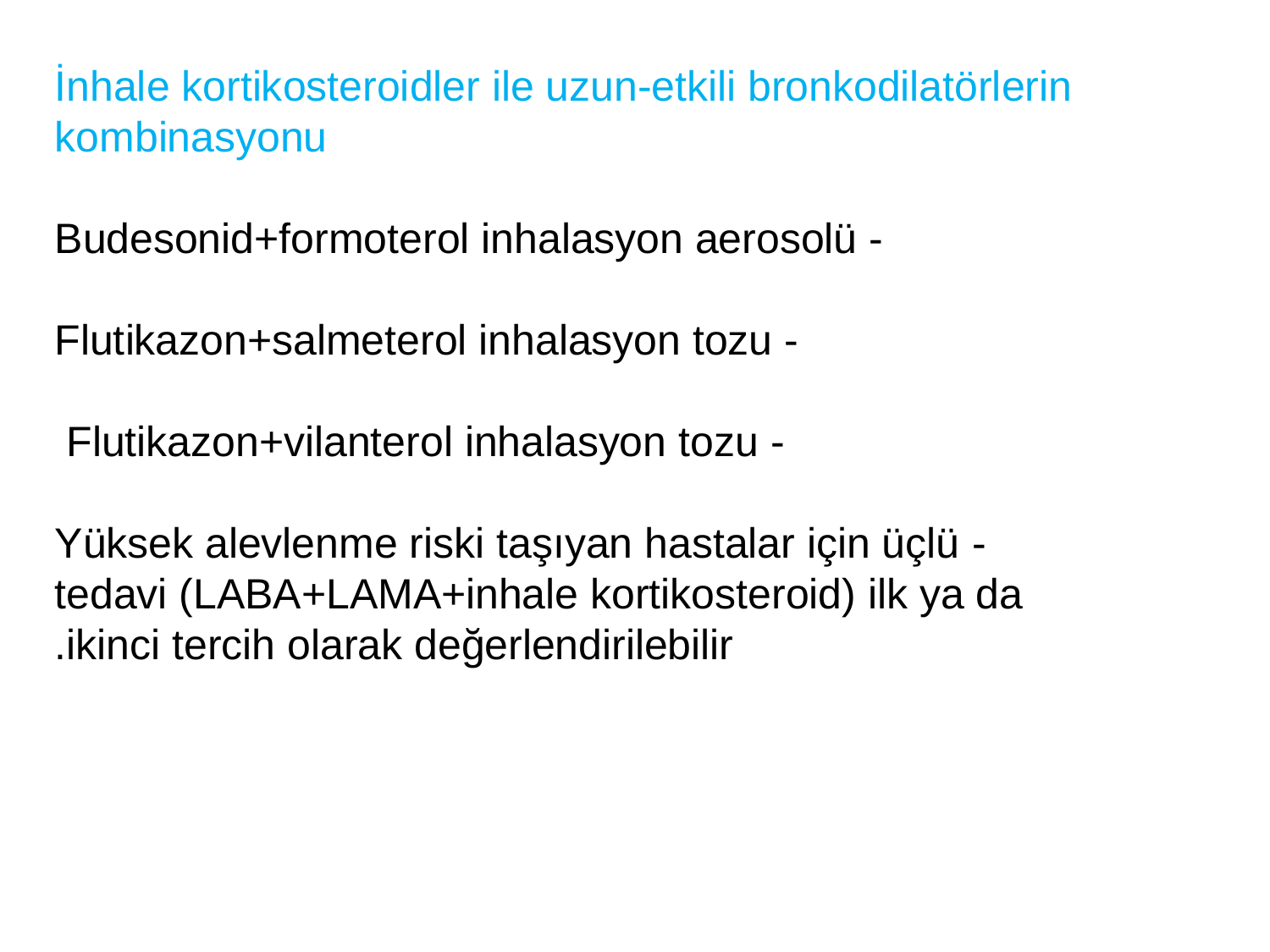

İnhale kortikosteroidler ile uzun-etkili bronkodilatörlerin kombinasyonu

 - Budesonid+formoterol inhalasyon aerosolü

 - Flutikazon+salmeterol inhalasyon tozu

 - Flutikazon+vilanterol inhalasyon tozu

  - Yüksek alevlenme riski taşıyan hastalar için üçlü tedavi (LABA+LAMA+inhale kortikosteroid) ilk ya da ikinci tercih olarak değerlendirilebilir.